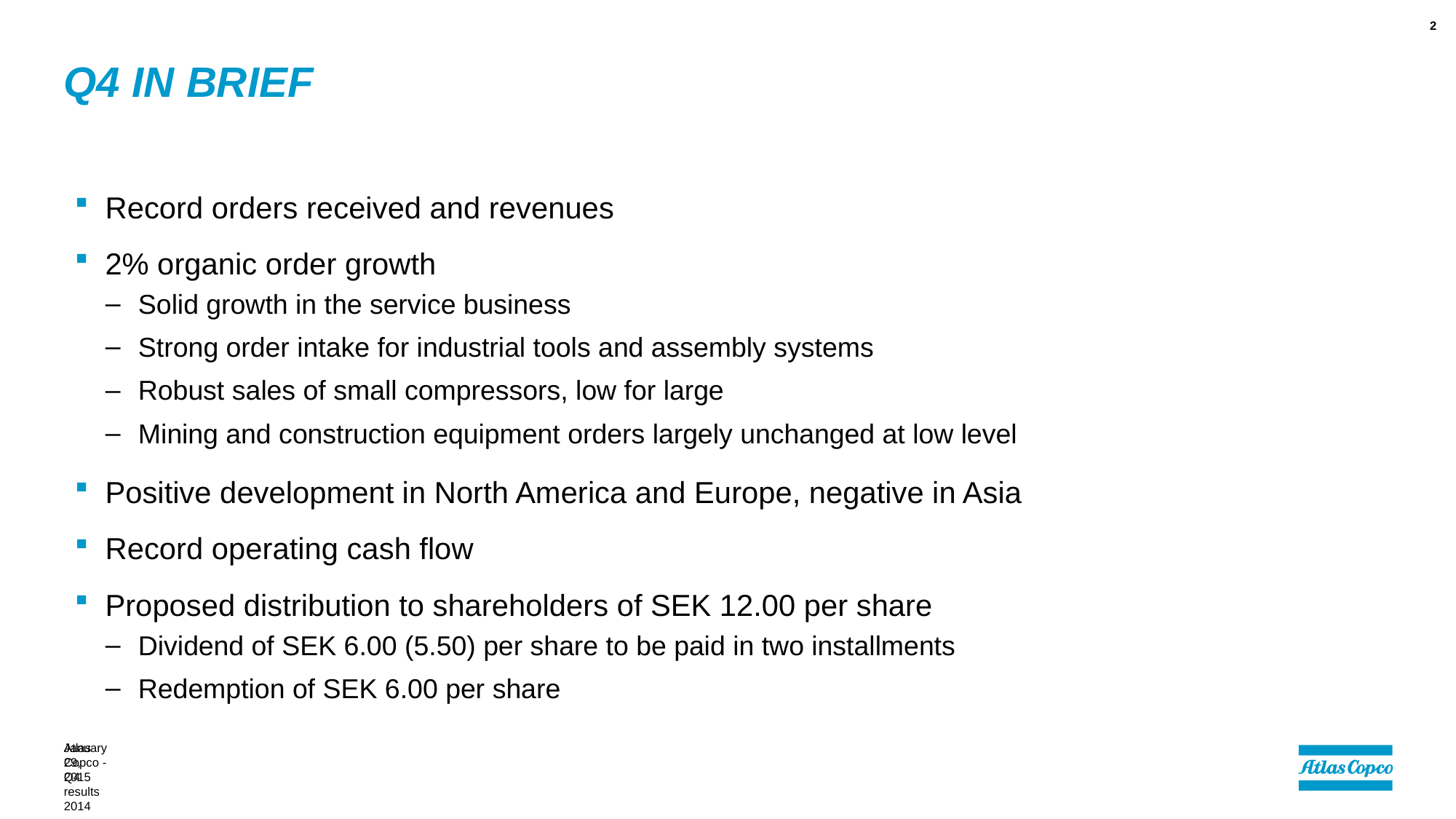

2
# Q4 in brief
Record orders received and revenues
2% organic order growth
Solid growth in the service business
Strong order intake for industrial tools and assembly systems
Robust sales of small compressors, low for large
Mining and construction equipment orders largely unchanged at low level
Positive development in North America and Europe, negative in Asia
Record operating cash flow
Proposed distribution to shareholders of SEK 12.00 per share
Dividend of SEK 6.00 (5.50) per share to be paid in two installments
Redemption of SEK 6.00 per share
January 29, 2015
Atlas Copco - Q4 results 2014